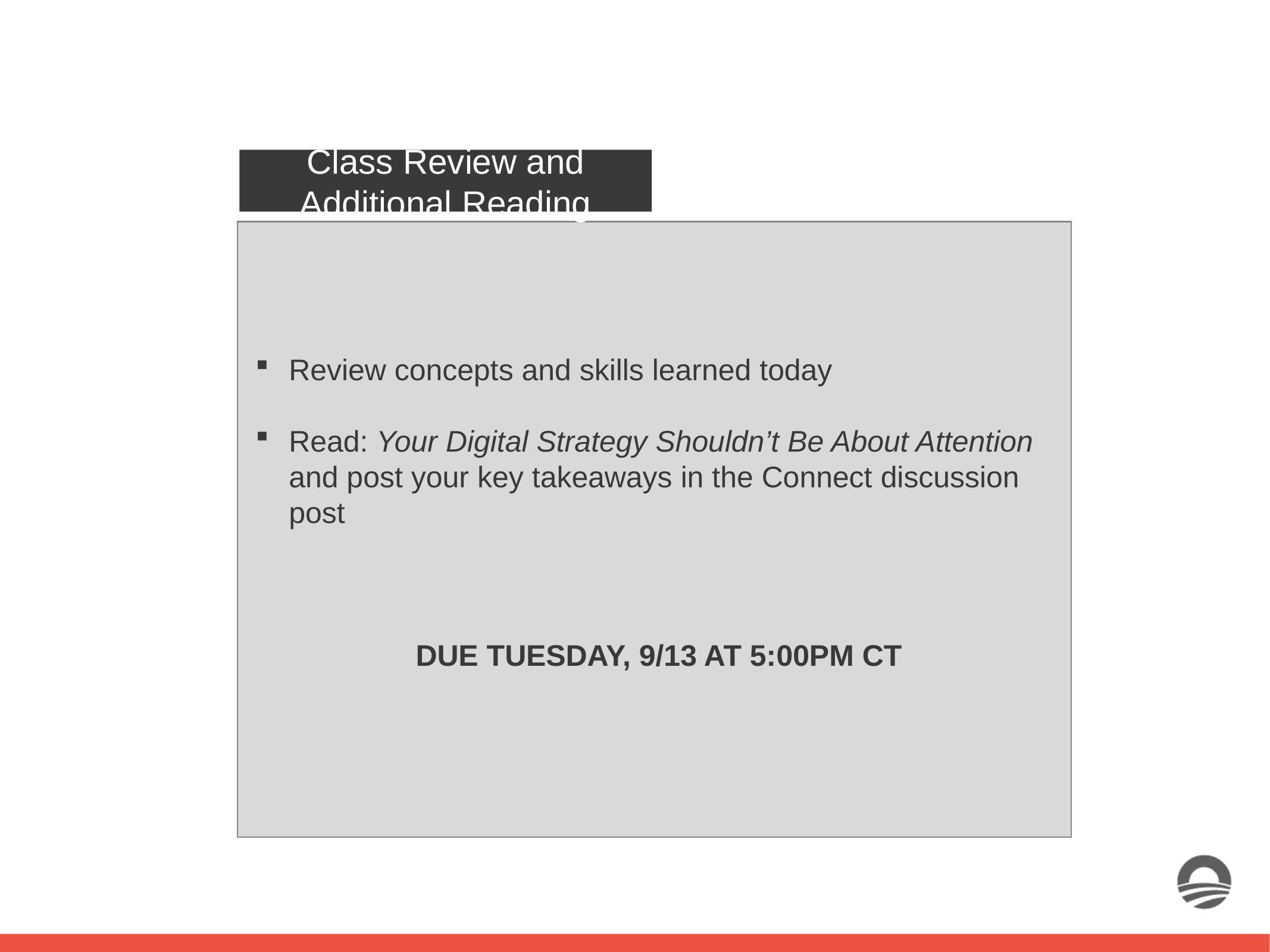

Class Review and Additional Reading
Review concepts and skills learned today

Read: Your Digital Strategy Shouldn’t Be About Attention and post your key takeaways in the Connect discussion post

DUE TUESDAY, 9/13 AT 5:00PM CT